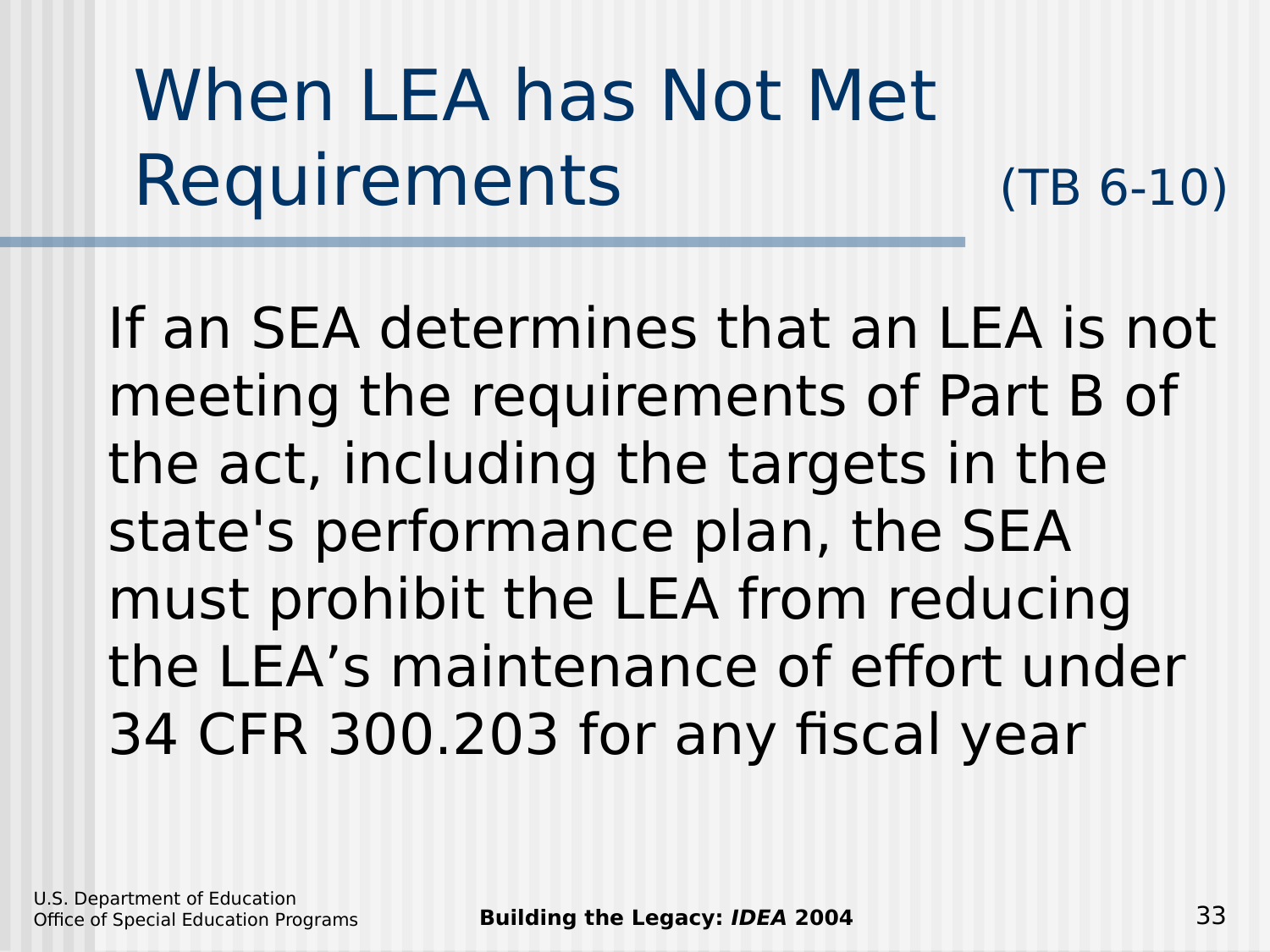

# When LEA has Not Met Requirements 	(TB 6-10)
If an SEA determines that an LEA is not meeting the requirements of Part B of the act, including the targets in the state's performance plan, the SEA must prohibit the LEA from reducing the LEA’s maintenance of effort under 34 CFR 300.203 for any fiscal year
33